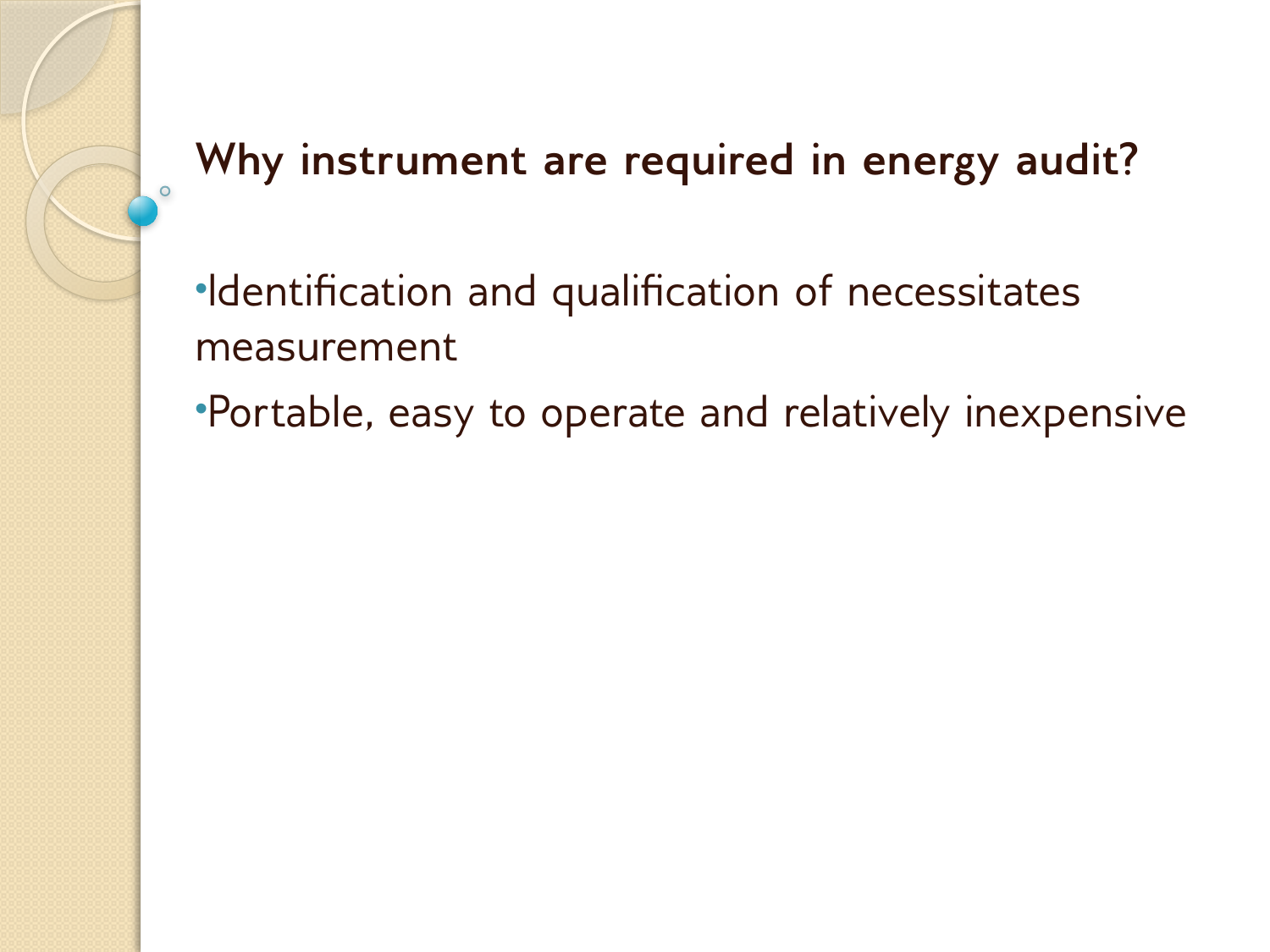

Why instrument are required in energy audit?

Identification and qualification of necessitates measurement
Portable, easy to operate and relatively inexpensive